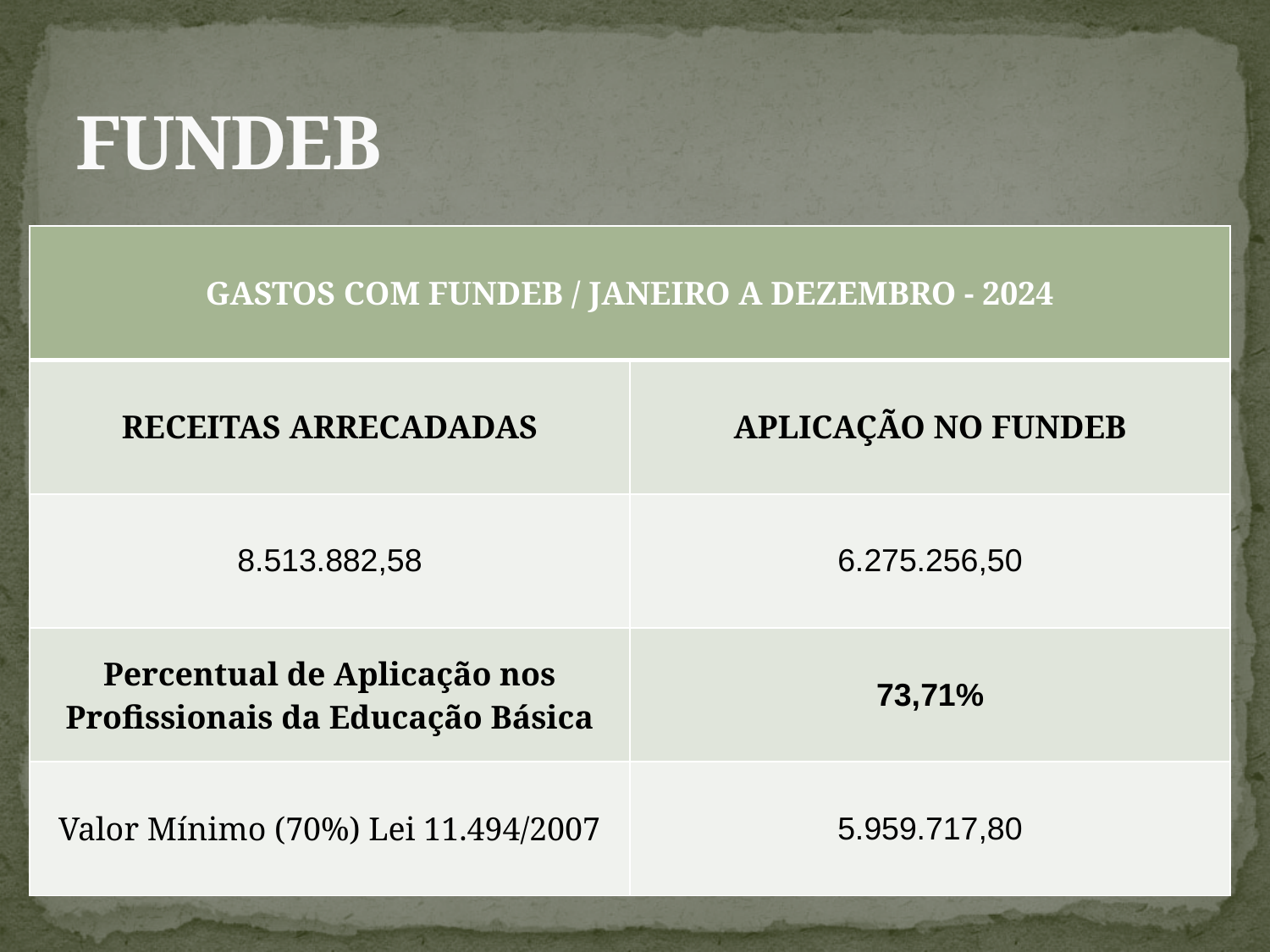

# FUNDEB

| GASTOS COM FUNDEB / JANEIRO A DEZEMBRO - 2024 |  |
| --- | --- |
| RECEITAS ARRECADADAS | APLICAÇÃO NO FUNDEB |
| 8.513.882,58 | 6.275.256,50 |
| Percentual de Aplicação nos Profissionais da Educação Básica | 73,71% |
| Valor Mínimo (70%) Lei 11.494/2007 | 5.959.717,80 |